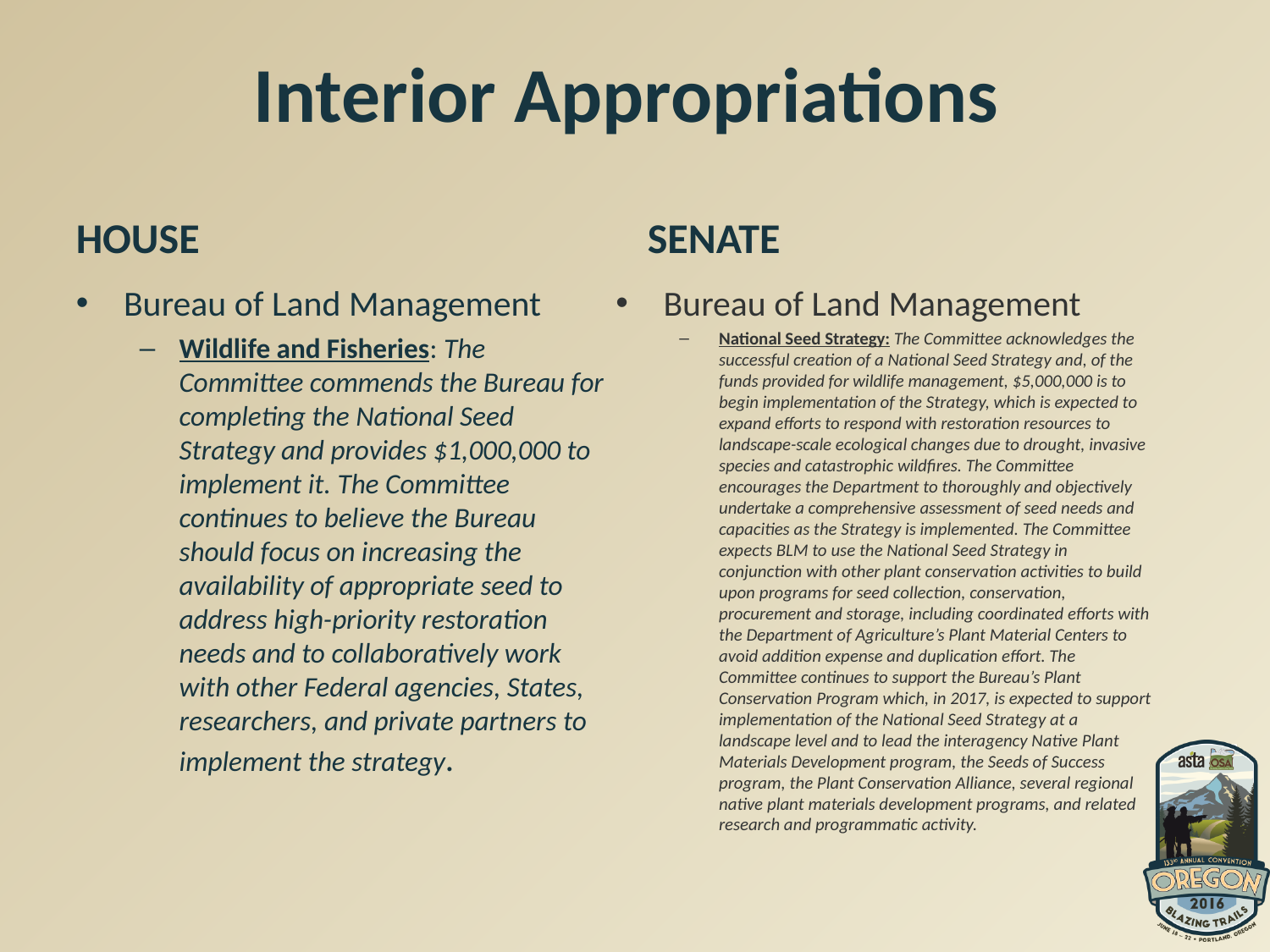

# Interior Appropriations
HOUSE
SENATE
Bureau of Land Management
Wildlife and Fisheries: The Committee commends the Bureau for completing the National Seed Strategy and provides $1,000,000 to implement it. The Committee continues to believe the Bureau should focus on increasing the availability of appropriate seed to address high-priority restoration needs and to collaboratively work with other Federal agencies, States, researchers, and private partners to implement the strategy.
Bureau of Land Management
National Seed Strategy: The Committee acknowledges the successful creation of a National Seed Strategy and, of the funds provided for wildlife management, $5,000,000 is to begin implementation of the Strategy, which is expected to expand efforts to respond with restoration resources to landscape-scale ecological changes due to drought, invasive species and catastrophic wildfires. The Committee encourages the Department to thoroughly and objectively undertake a comprehensive assessment of seed needs and capacities as the Strategy is implemented. The Committee expects BLM to use the National Seed Strategy in conjunction with other plant conservation activities to build upon programs for seed collection, conservation, procurement and storage, including coordinated efforts with the Department of Agriculture’s Plant Material Centers to avoid addition expense and duplication effort. The Committee continues to support the Bureau’s Plant Conservation Program which, in 2017, is expected to support implementation of the National Seed Strategy at a landscape level and to lead the interagency Native Plant Materials Development program, the Seeds of Success program, the Plant Conservation Alliance, several regional native plant materials development programs, and related research and programmatic activity.